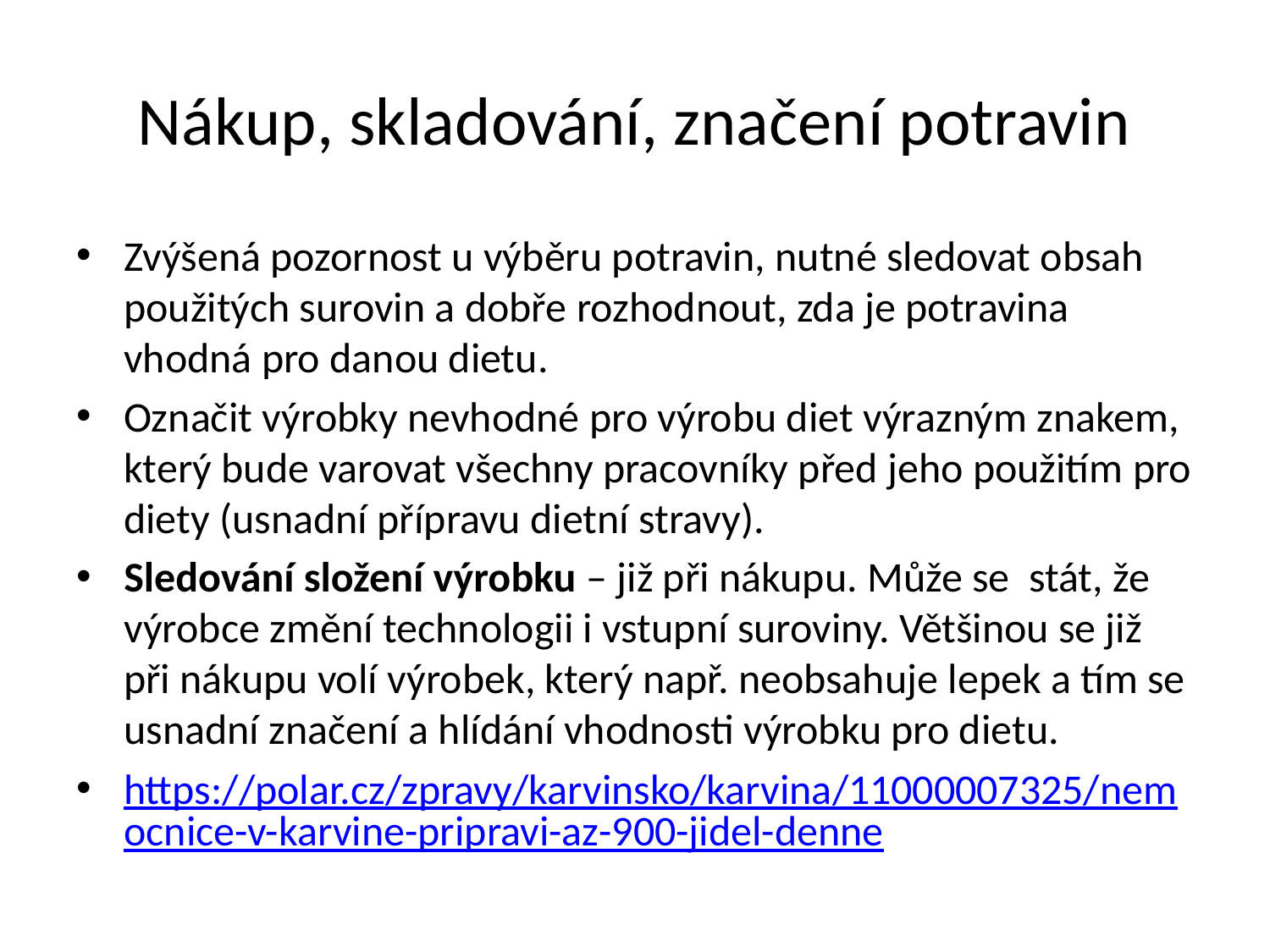

# Nákup, skladování, značení potravin
Zvýšená pozornost u výběru potravin, nutné sledovat obsah použitých surovin a dobře rozhodnout, zda je potravina vhodná pro danou dietu.
Označit výrobky nevhodné pro výrobu diet výrazným znakem, který bude varovat všechny pracovníky před jeho použitím pro diety (usnadní přípravu dietní stravy).
Sledování složení výrobku – již při nákupu. Může se  stát, že výrobce změní technologii i vstupní suroviny. Většinou se již při nákupu volí výrobek, který např. neobsahuje lepek a tím se usnadní značení a hlídání vhodnosti výrobku pro dietu.
https://polar.cz/zpravy/karvinsko/karvina/11000007325/nemocnice-v-karvine-pripravi-az-900-jidel-denne